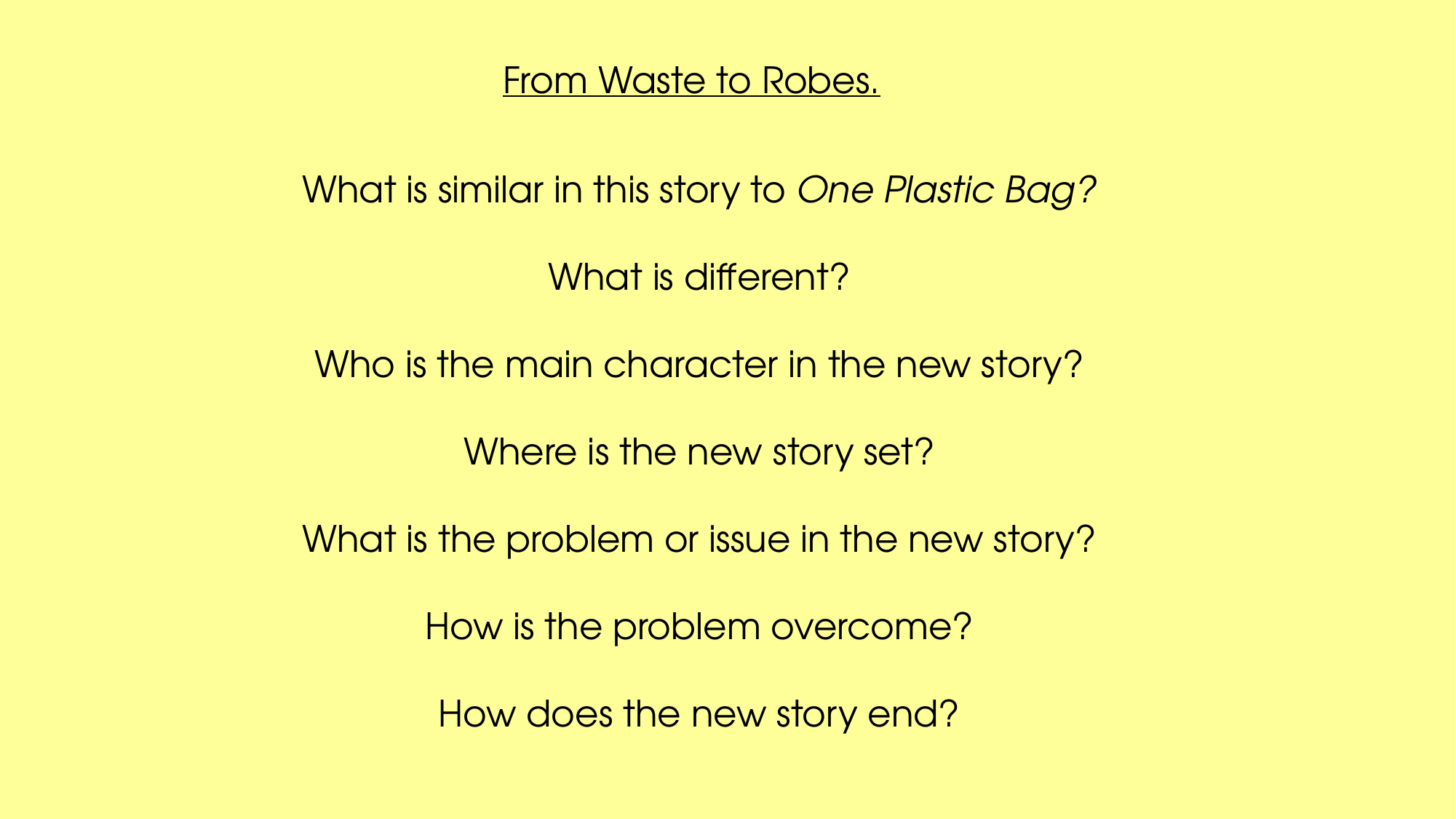

From Waste to Robes.
What is similar in this story to One Plastic Bag?

What is different?

Who is the main character in the new story?

Where is the new story set?

What is the problem or issue in the new story?

How is the problem overcome?

How does the new story end?